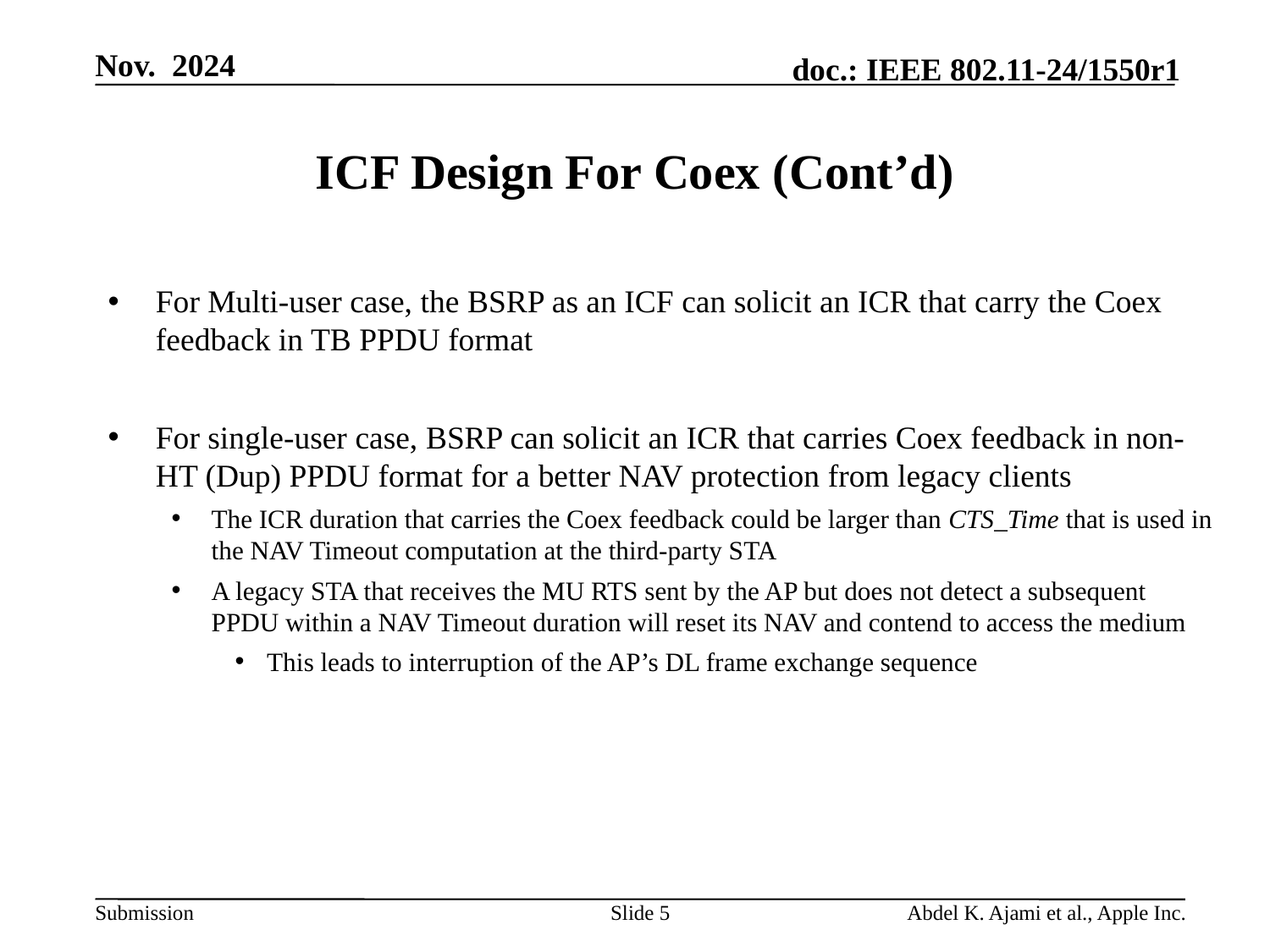

# ICF Design For Coex (Cont’d)
For Multi-user case, the BSRP as an ICF can solicit an ICR that carry the Coex feedback in TB PPDU format

For single-user case, BSRP can solicit an ICR that carries Coex feedback in non-HT (Dup) PPDU format for a better NAV protection from legacy clients
The ICR duration that carries the Coex feedback could be larger than CTS_Time that is used in the NAV Timeout computation at the third-party STA
A legacy STA that receives the MU RTS sent by the AP but does not detect a subsequent PPDU within a NAV Timeout duration will reset its NAV and contend to access the medium
This leads to interruption of the AP’s DL frame exchange sequence

Slide 5
Abdel K. Ajami et al., Apple Inc.